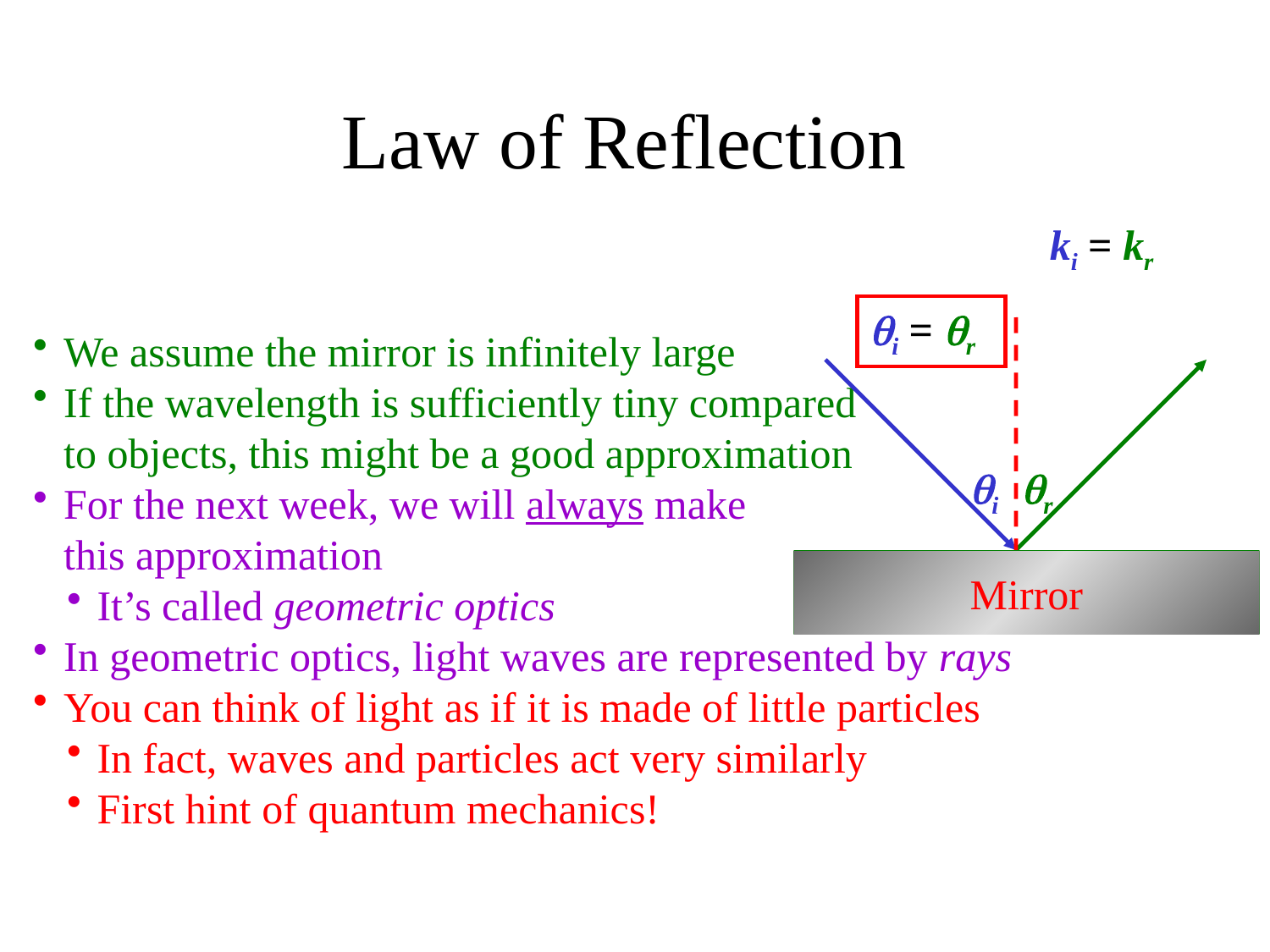

Law of Reflection
ki = kr
θi = θr

We assume the mirror is infinitely large
If the wavelength is sufficiently tiny compared
to objects, this might be a good approximation
For the next week, we will always make
this approximation
It’s called geometric optics
In geometric optics, light waves are represented by rays
You can think of light as if it is made of little particles
In fact, waves and particles act very similarly
First hint of quantum mechanics!

θi
θr
Mirror